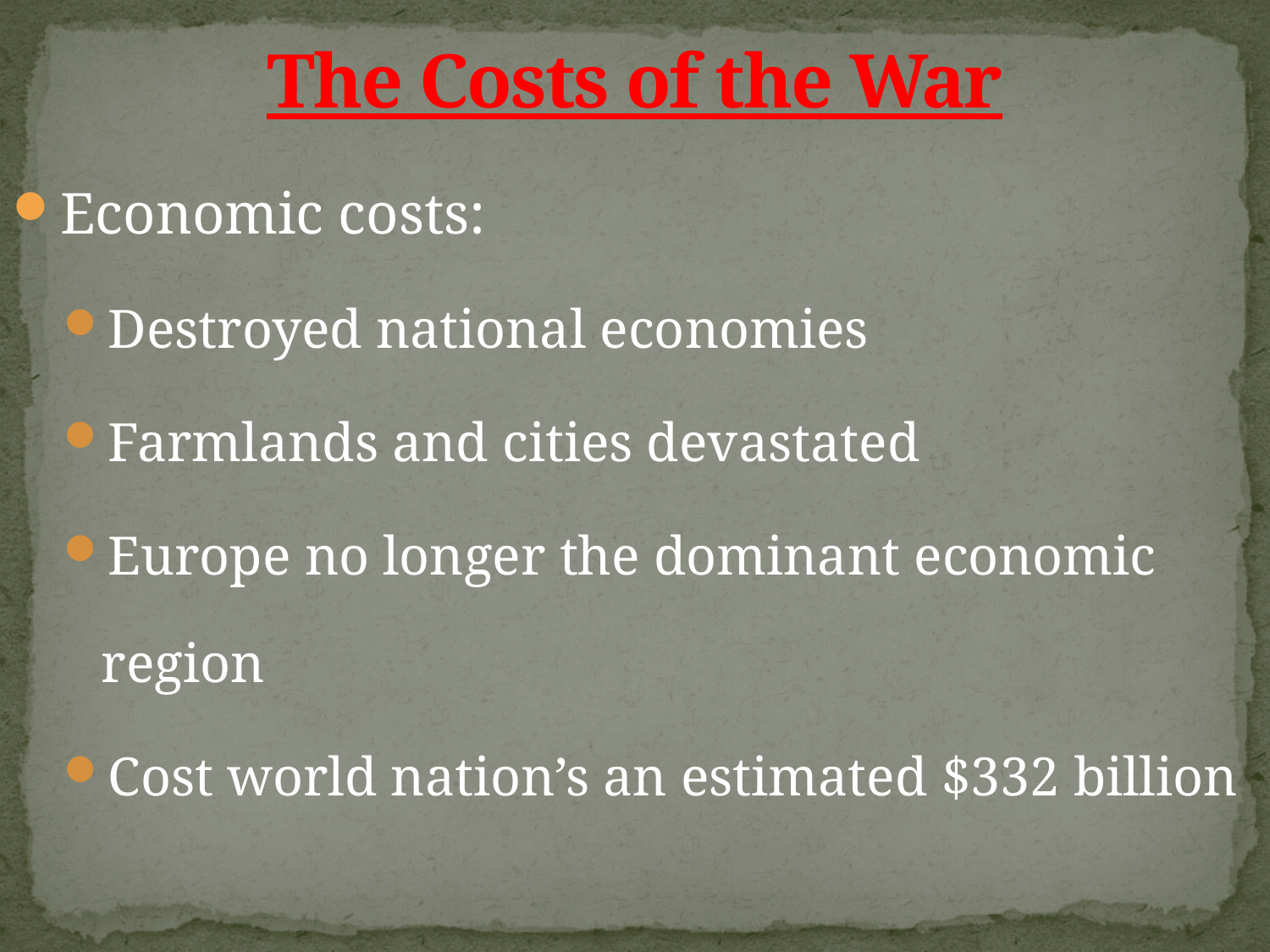

The Costs of the War
Economic costs:
Destroyed national economies
Farmlands and cities devastated
Europe no longer the dominant economic region
Cost world nation’s an estimated $332 billion